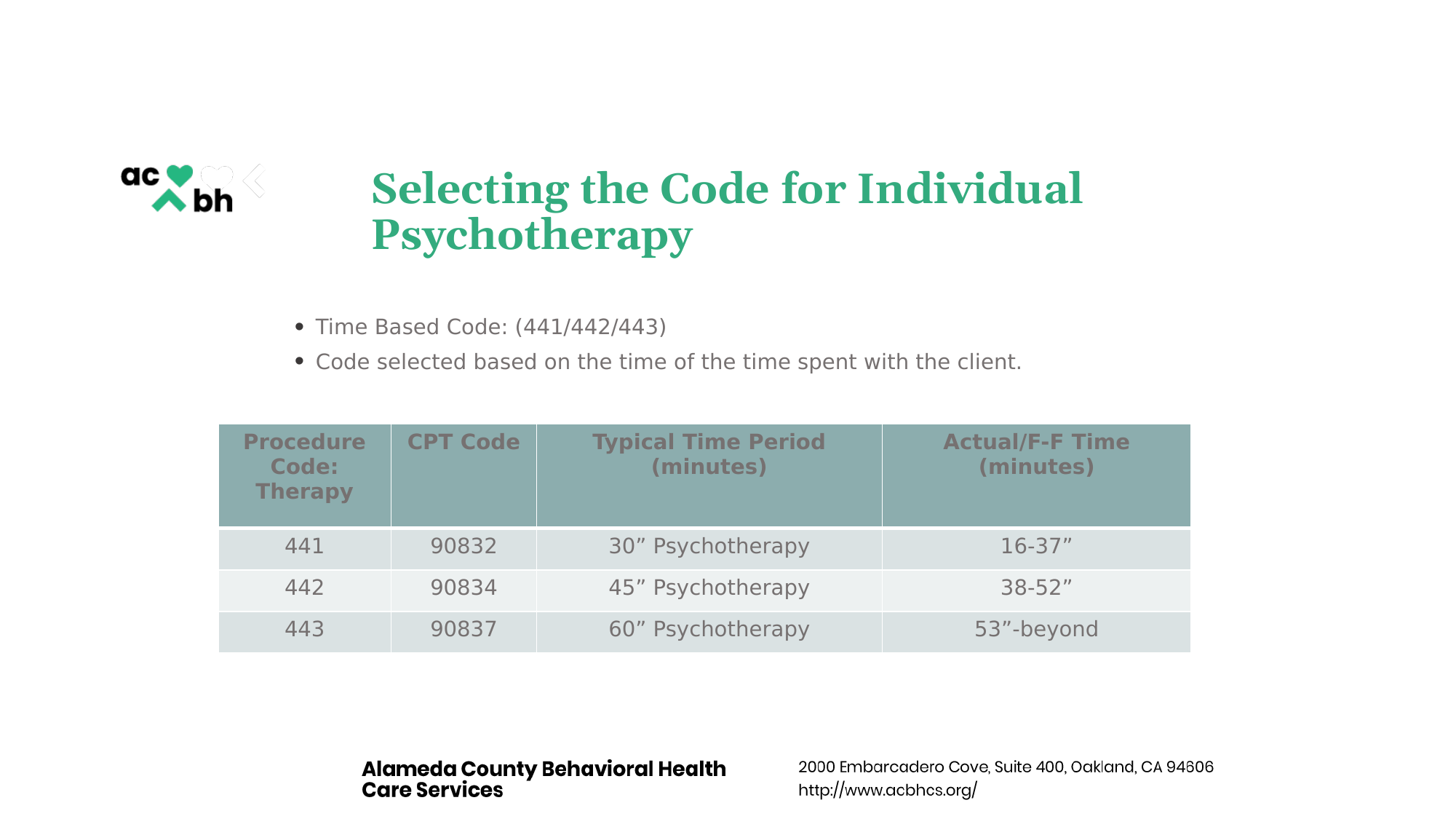

# Selecting the Code for Individual Psychotherapy
Time Based Code: (441/442/443)
Code selected based on the time of the time spent with the client.
| Procedure Code: Therapy | CPT Code | Typical Time Period (minutes) | Actual/F-F Time (minutes) |
| --- | --- | --- | --- |
| 441 | 90832 | 30” Psychotherapy | 16-37” |
| 442 | 90834 | 45” Psychotherapy | 38-52” |
| 443 | 90837 | 60” Psychotherapy | 53”-beyond |
41